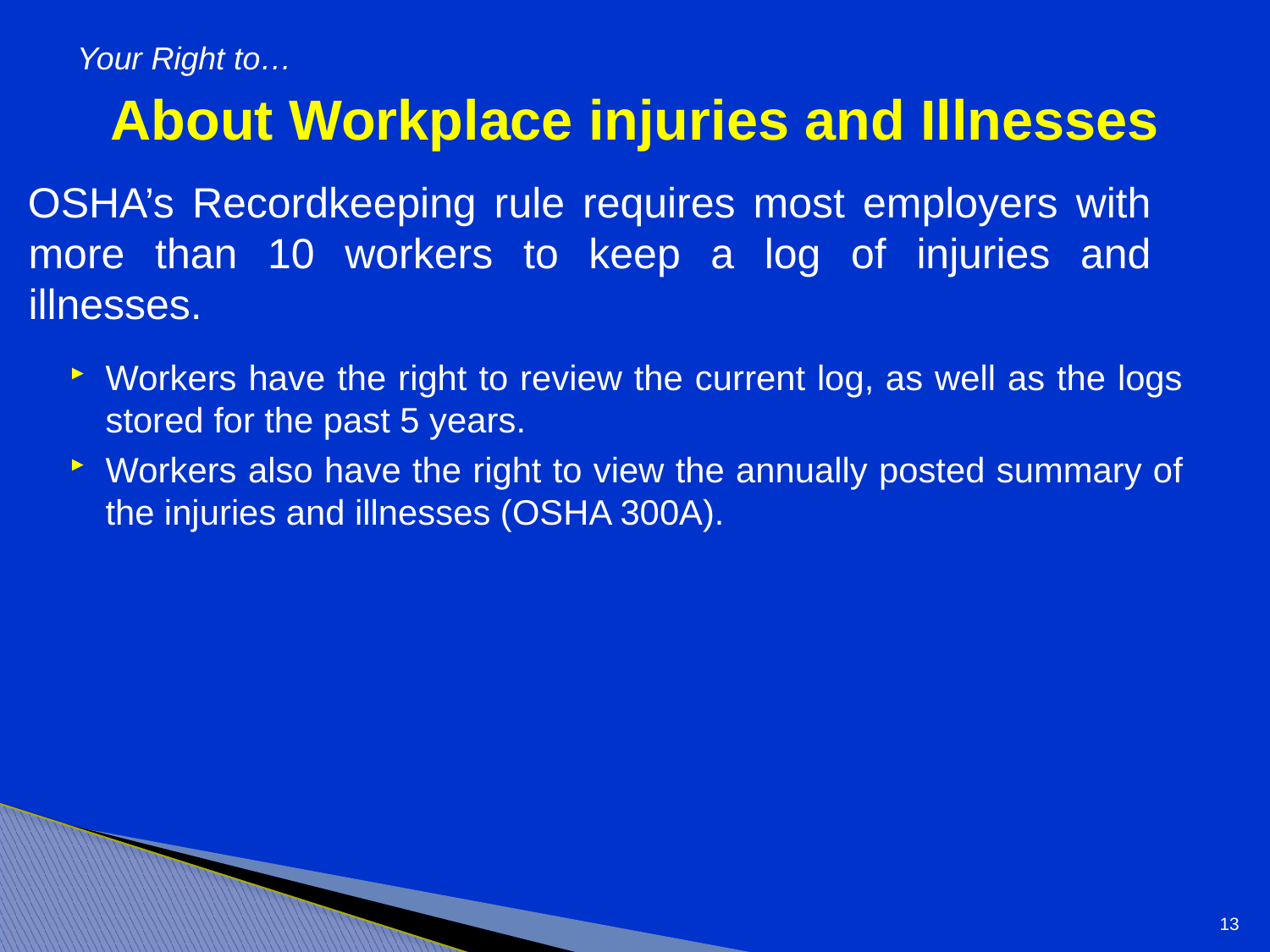

Your Right to…
# About Workplace injuries and Illnesses
OSHA’s Recordkeeping rule requires most employers with more than 10 workers to keep a log of injuries and illnesses.
Workers have the right to review the current log, as well as the logs stored for the past 5 years.
Workers also have the right to view the annually posted summary of the injuries and illnesses (OSHA 300A).
13